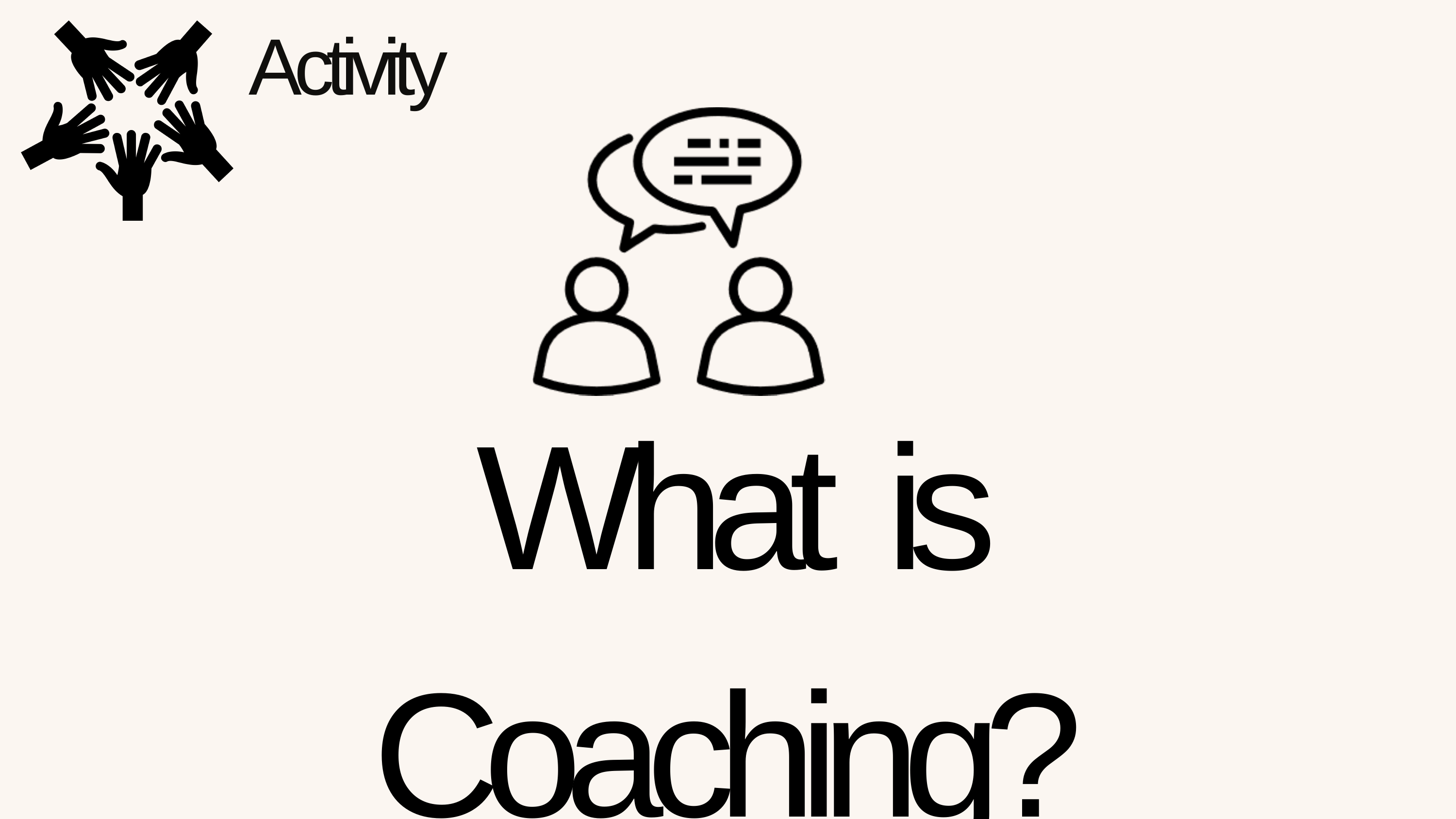

What  is Coaching?

Activity

What  is Coaching?